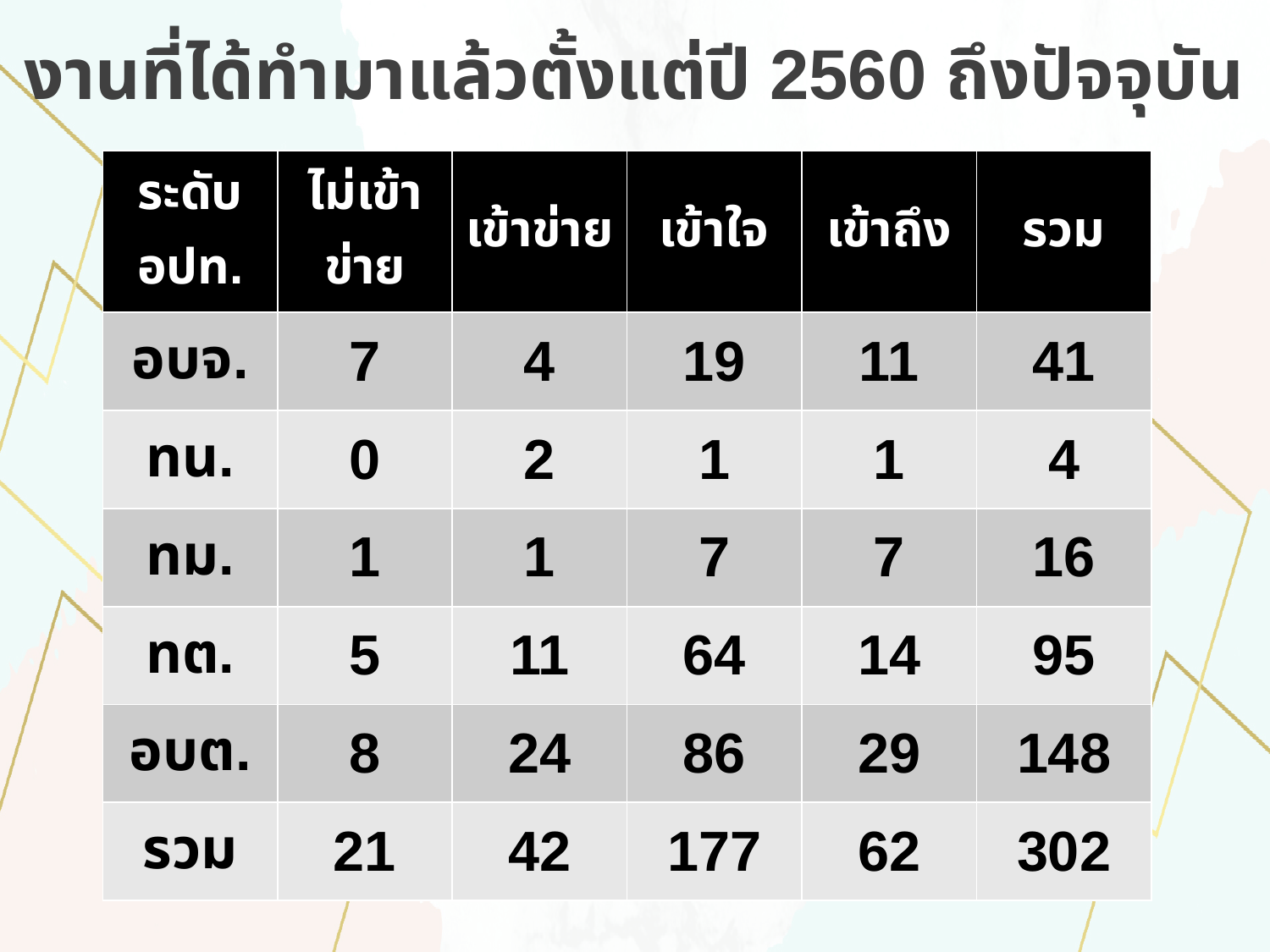

# งานที่ได้ทำมาแล้วตั้งแต่ปี 2560 ถึงปัจจุบัน
| ระดับ อปท. | ไม่เข้าข่าย | เข้าข่าย | เข้าใจ | เข้าถึง | รวม |
| --- | --- | --- | --- | --- | --- |
| อบจ. | 7 | 4 | 19 | 11 | 41 |
| ทน. | 0 | 2 | 1 | 1 | 4 |
| ทม. | 1 | 1 | 7 | 7 | 16 |
| ทต. | 5 | 11 | 64 | 14 | 95 |
| อบต. | 8 | 24 | 86 | 29 | 148 |
| รวม | 21 | 42 | 177 | 62 | 302 |